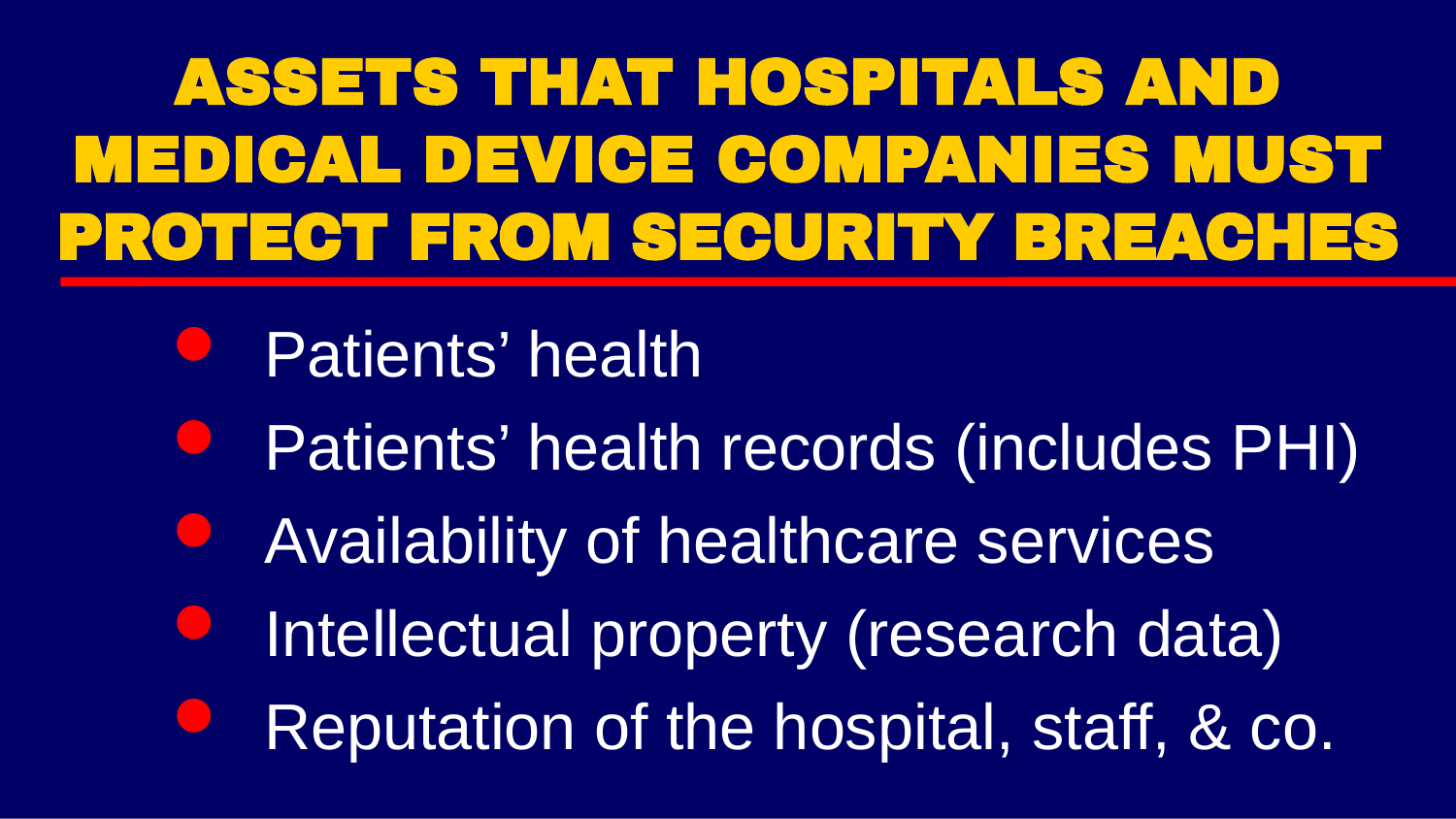

ASSETS THAT HOSPITALS AND MEDICAL DEVICE COMPANIES MUST PROTECT FROM SECURITY BREACHES

Patients’ health
Patients’ health records (includes PHI)
Availability of healthcare services
Intellectual property (research data)
Reputation of the hospital, staff, & co.